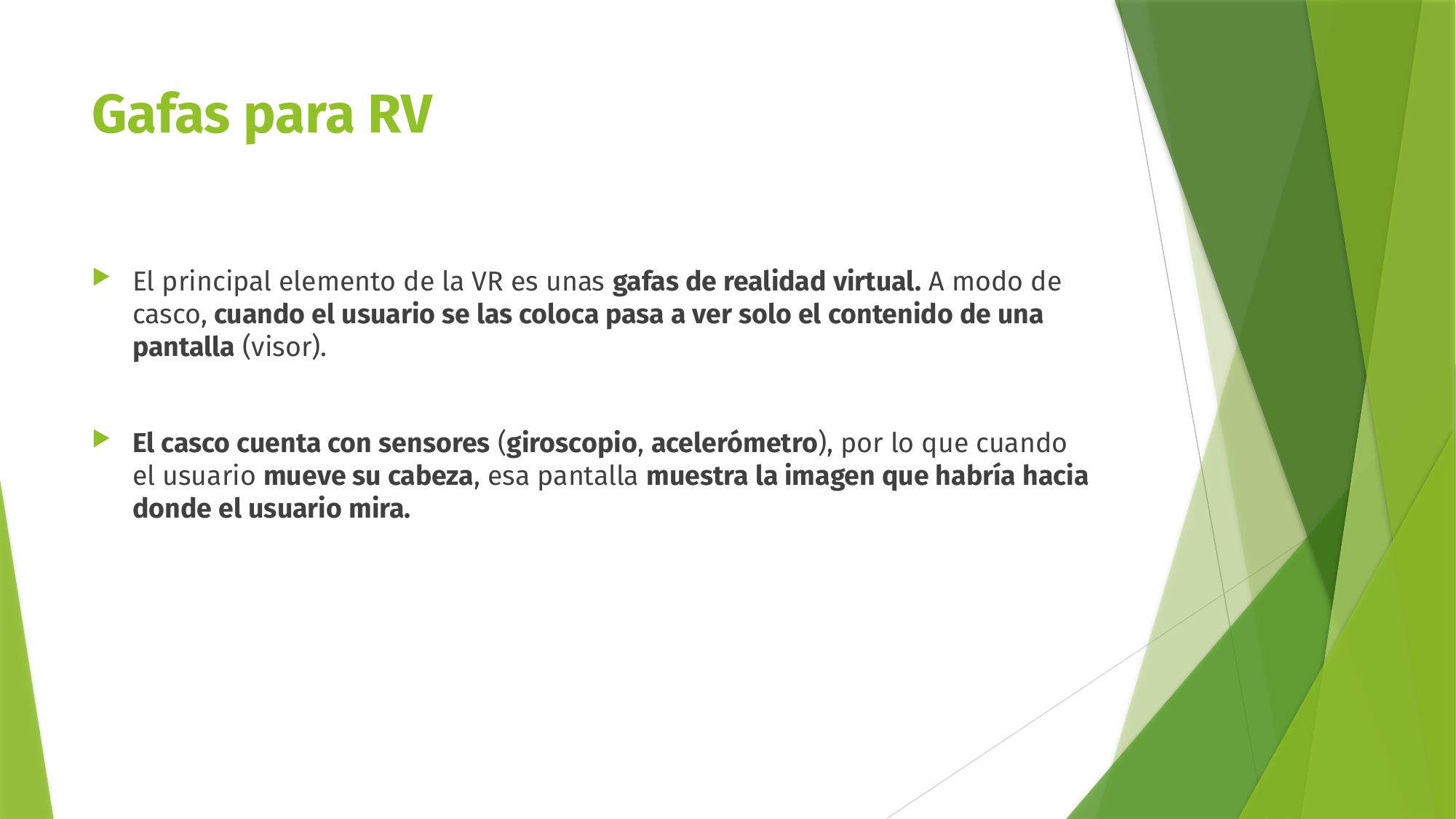

# Gafas para RV
El principal elemento de la VR es unas gafas de realidad virtual. A modo de casco, cuando el usuario se las coloca pasa a ver solo el contenido de una pantalla (visor).

El casco cuenta con sensores (giroscopio, acelerómetro), por lo que cuando el usuario mueve su cabeza, esa pantalla muestra la imagen que habría hacia donde el usuario mira.